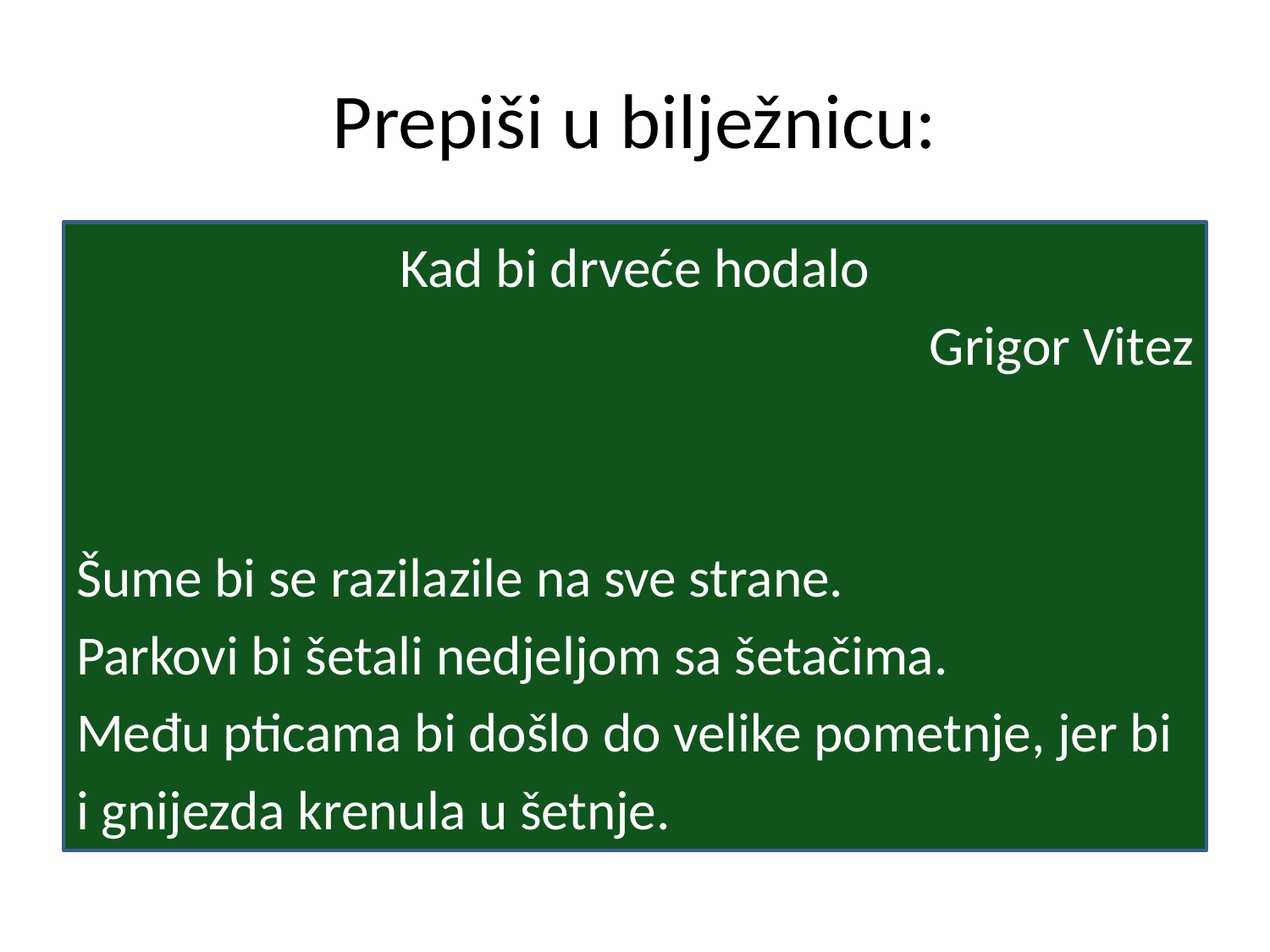

# Prepiši u bilježnicu:
Kad bi drveće hodalo
Grigor Vitez

Šume bi se razilazile na sve strane.
Parkovi bi šetali nedjeljom sa šetačima.
Među pticama bi došlo do velike pometnje, jer bi
i gnijezda krenula u šetnje.